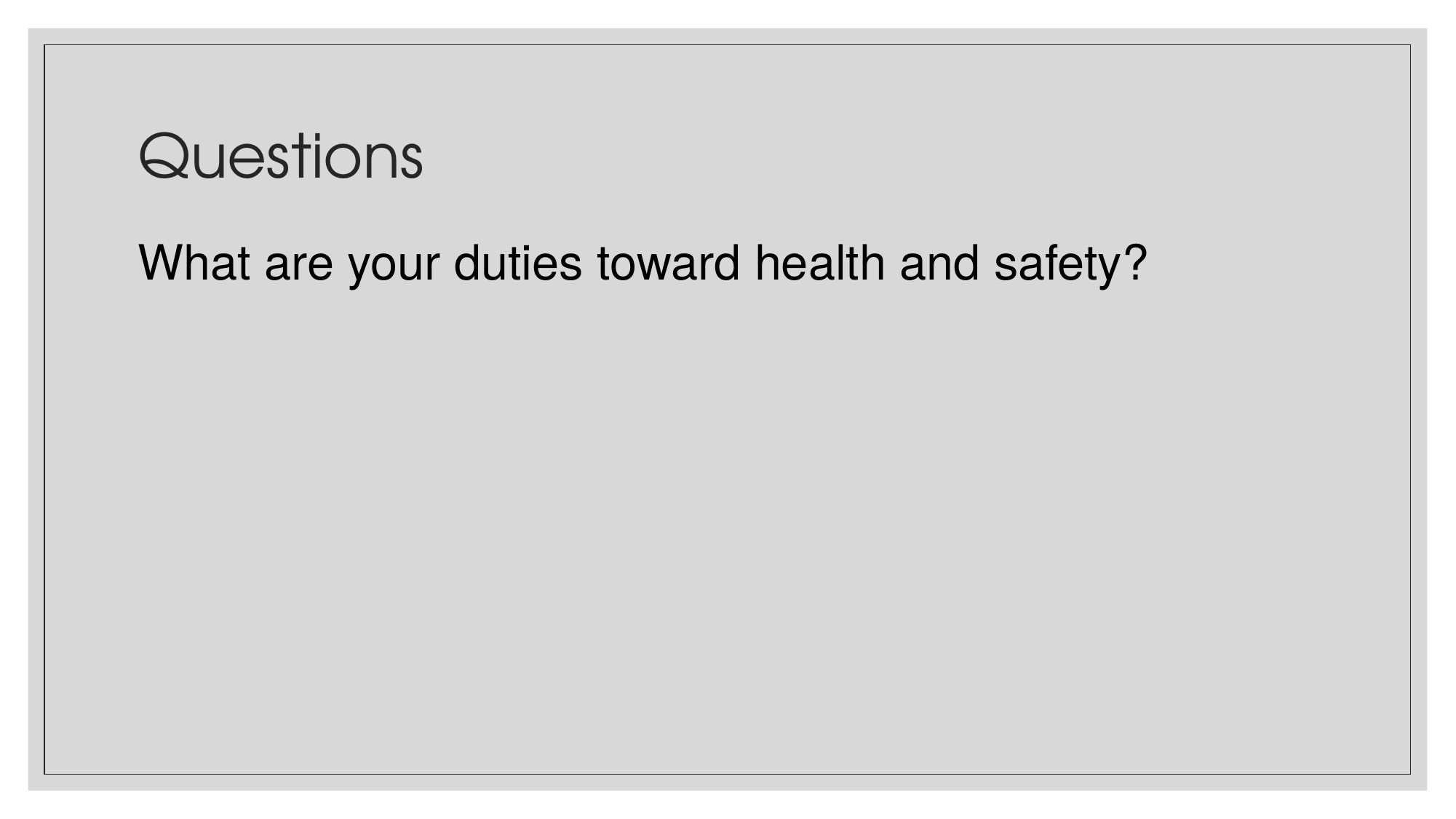

# Questions
What are your duties toward health and safety?